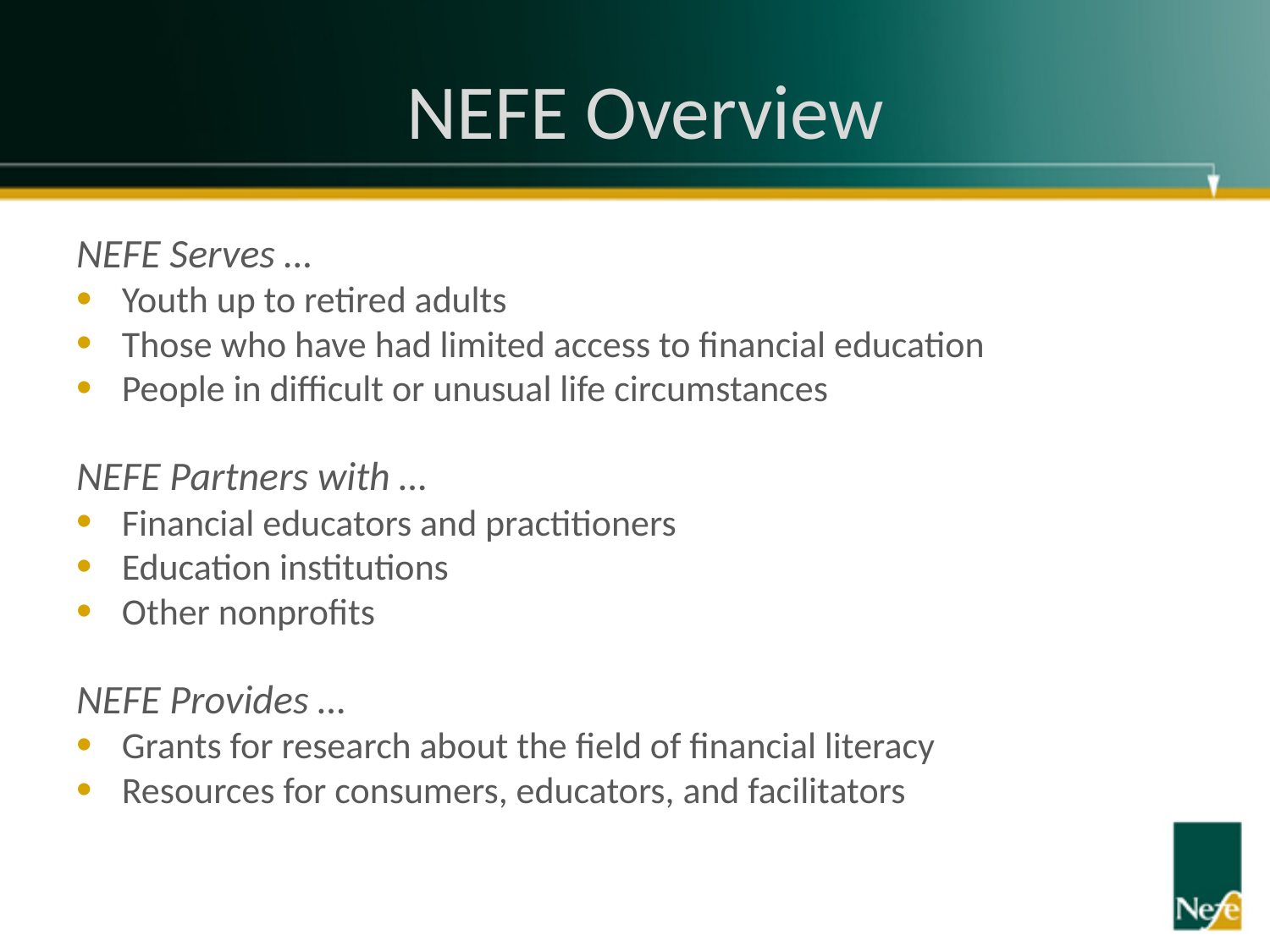

# NEFE Overview
NEFE Serves …
Youth up to retired adults
Those who have had limited access to financial education
People in difficult or unusual life circumstances
NEFE Partners with …
Financial educators and practitioners
Education institutions
Other nonprofits
NEFE Provides …
Grants for research about the field of financial literacy
Resources for consumers, educators, and facilitators